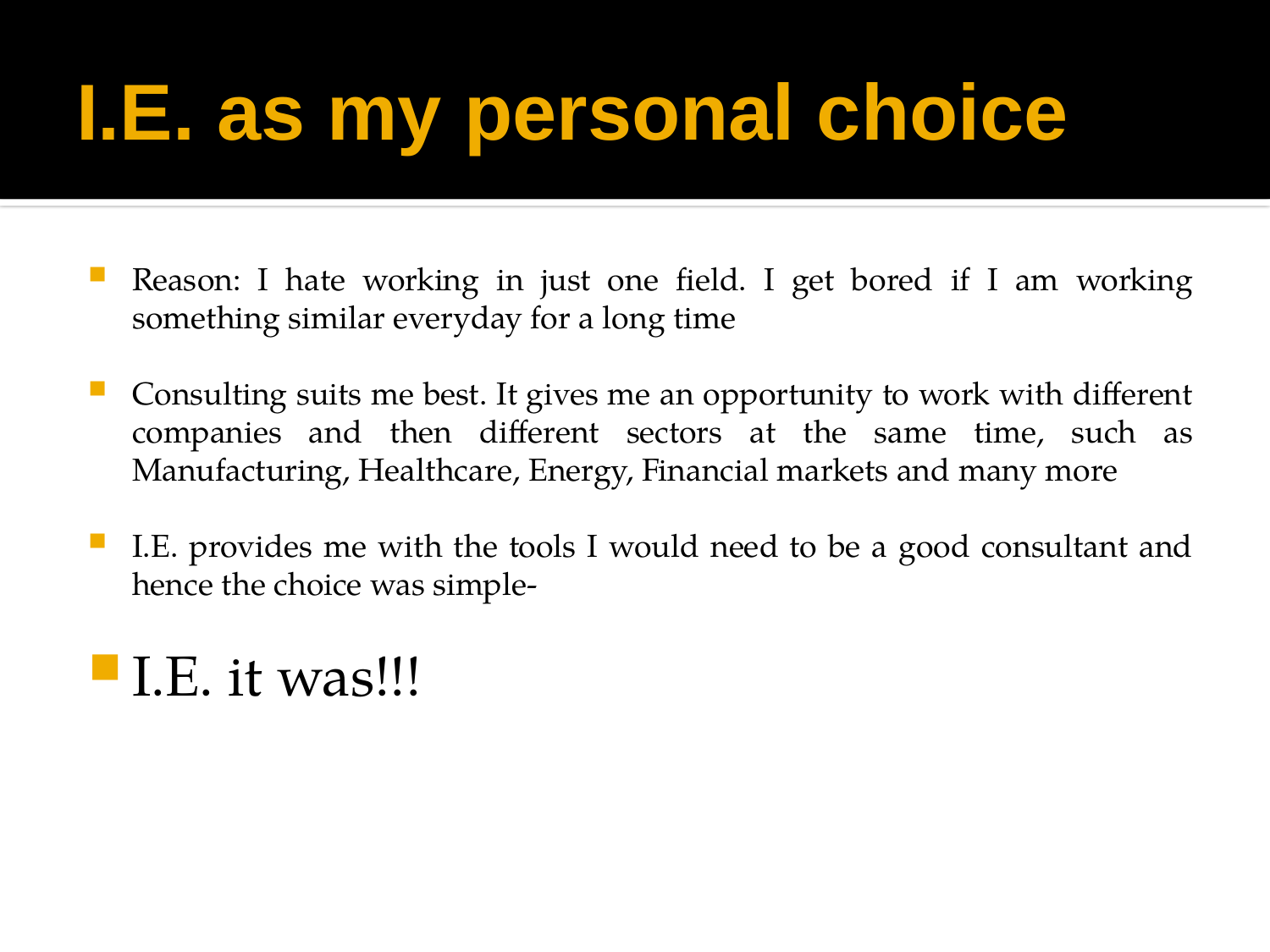

# I.E. as my personal choice
Reason: I hate working in just one field. I get bored if I am working something similar everyday for a long time

Consulting suits me best. It gives me an opportunity to work with different companies and then different sectors at the same time, such as Manufacturing, Healthcare, Energy, Financial markets and many more

I.E. provides me with the tools I would need to be a good consultant and hence the choice was simple-

I.E. it was!!!